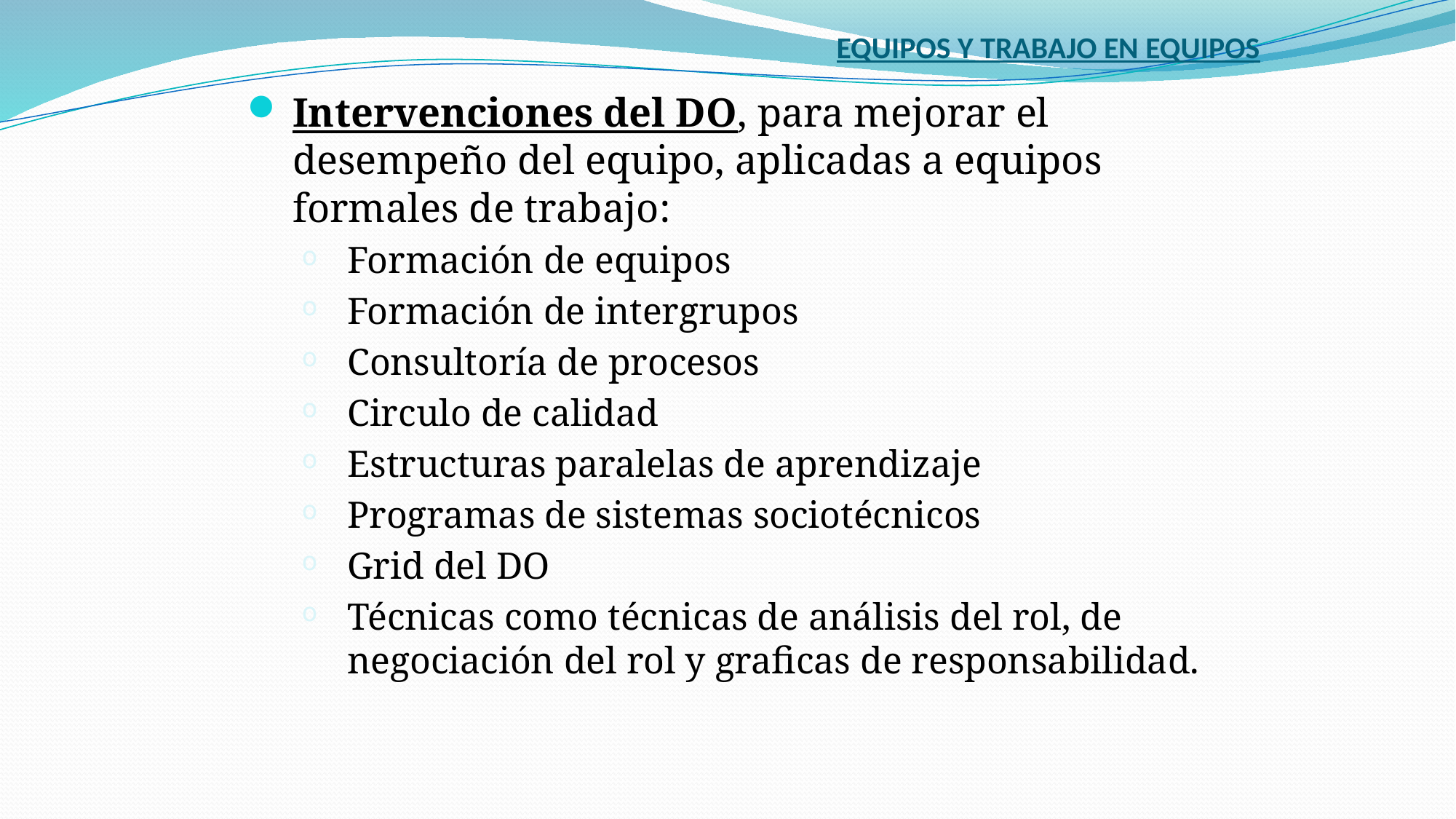

# EQUIPOS Y TRABAJO EN EQUIPOS
Intervenciones del DO, para mejorar el desempeño del equipo, aplicadas a equipos formales de trabajo:
Formación de equipos
Formación de intergrupos
Consultoría de procesos
Circulo de calidad
Estructuras paralelas de aprendizaje
Programas de sistemas sociotécnicos
Grid del DO
Técnicas como técnicas de análisis del rol, de negociación del rol y graficas de responsabilidad.